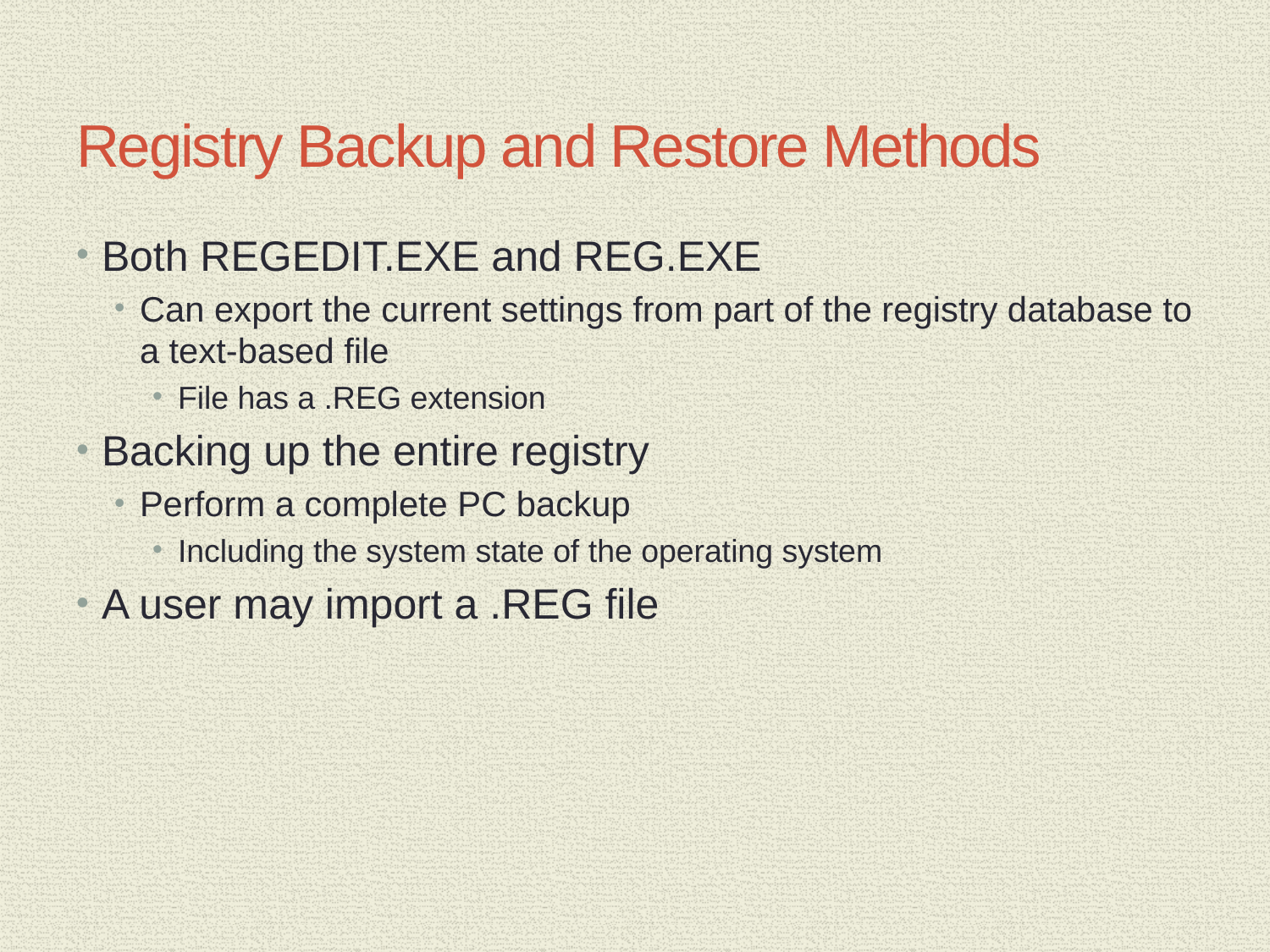

# Registry Backup and Restore Methods
Both REGEDIT.EXE and REG.EXE
Can export the current settings from part of the registry database to a text-based file
File has a .REG extension
Backing up the entire registry
Perform a complete PC backup
Including the system state of the operating system
A user may import a .REG file